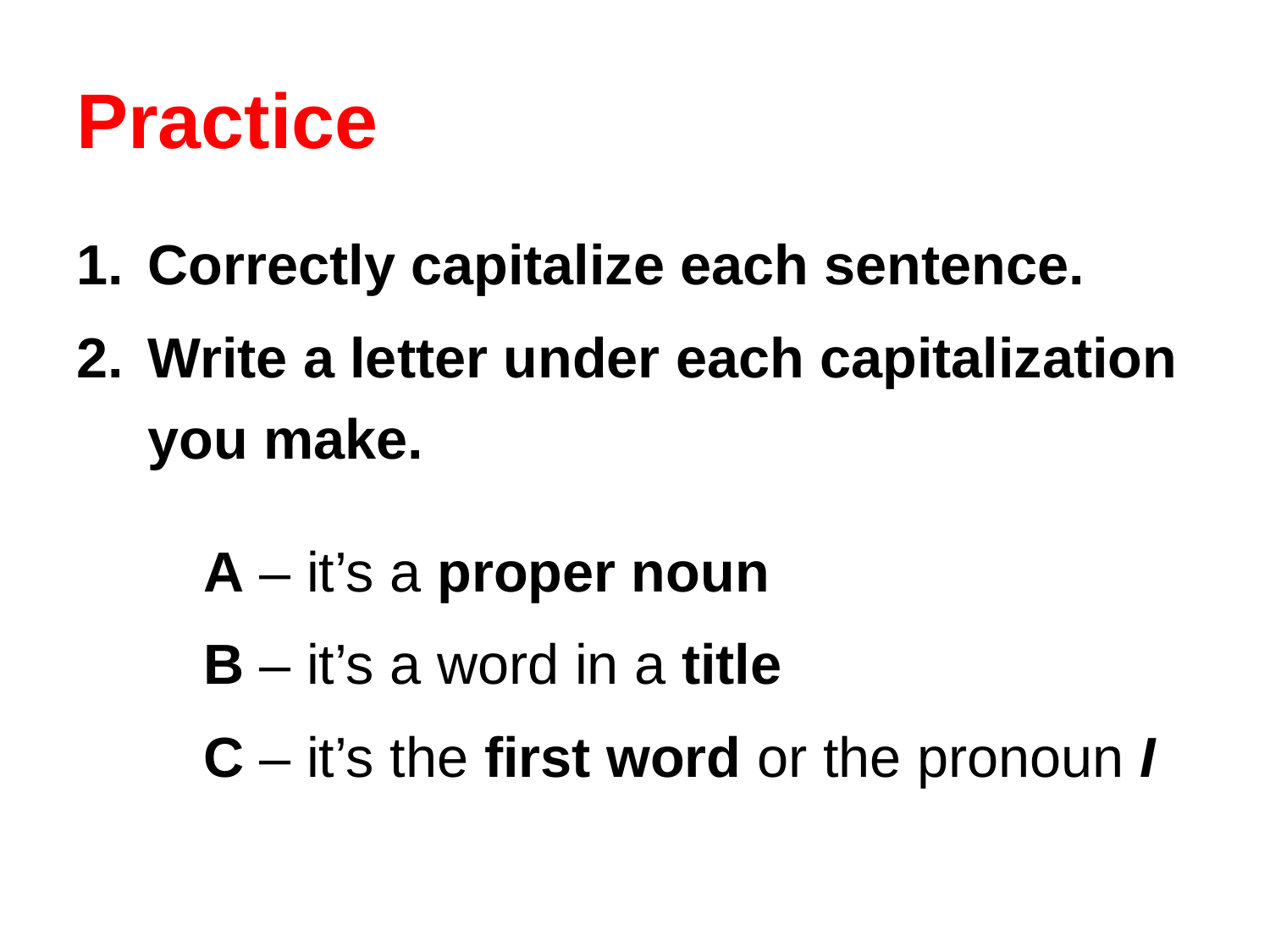

# Practice
Correctly capitalize each sentence.
Write a letter under each capitalization you make.
	A – it’s a proper noun
	B – it’s a word in a title
	C – it’s the first word or the pronoun I